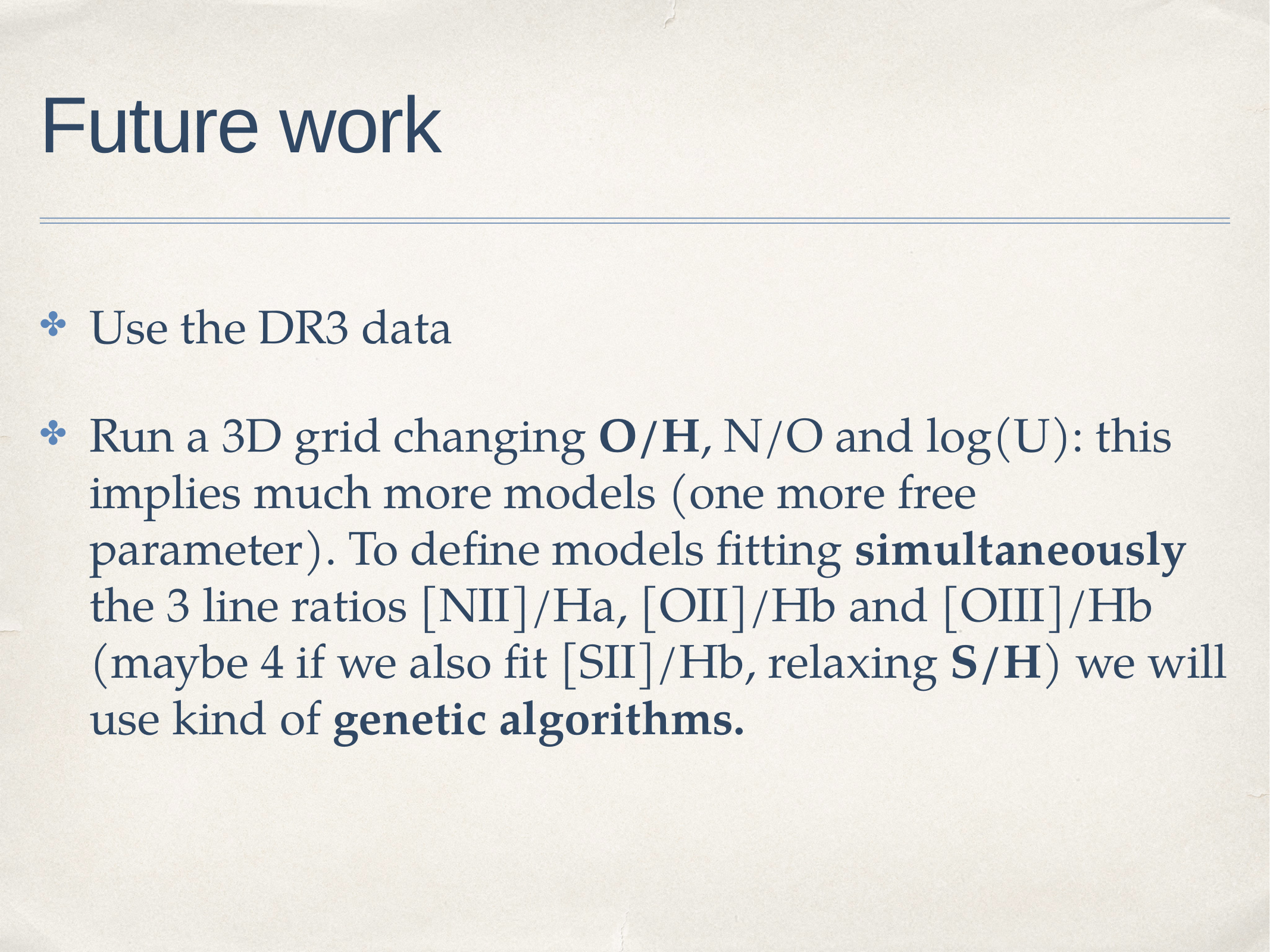

# Future work
Use the DR3 data
Run a 3D grid changing O/H, N/O and log(U): this implies much more models (one more free parameter). To define models fitting simultaneously the 3 line ratios [NII]/Ha, [OII]/Hb and [OIII]/Hb (maybe 4 if we also fit [SII]/Hb, relaxing S/H) we will use kind of genetic algorithms.
13